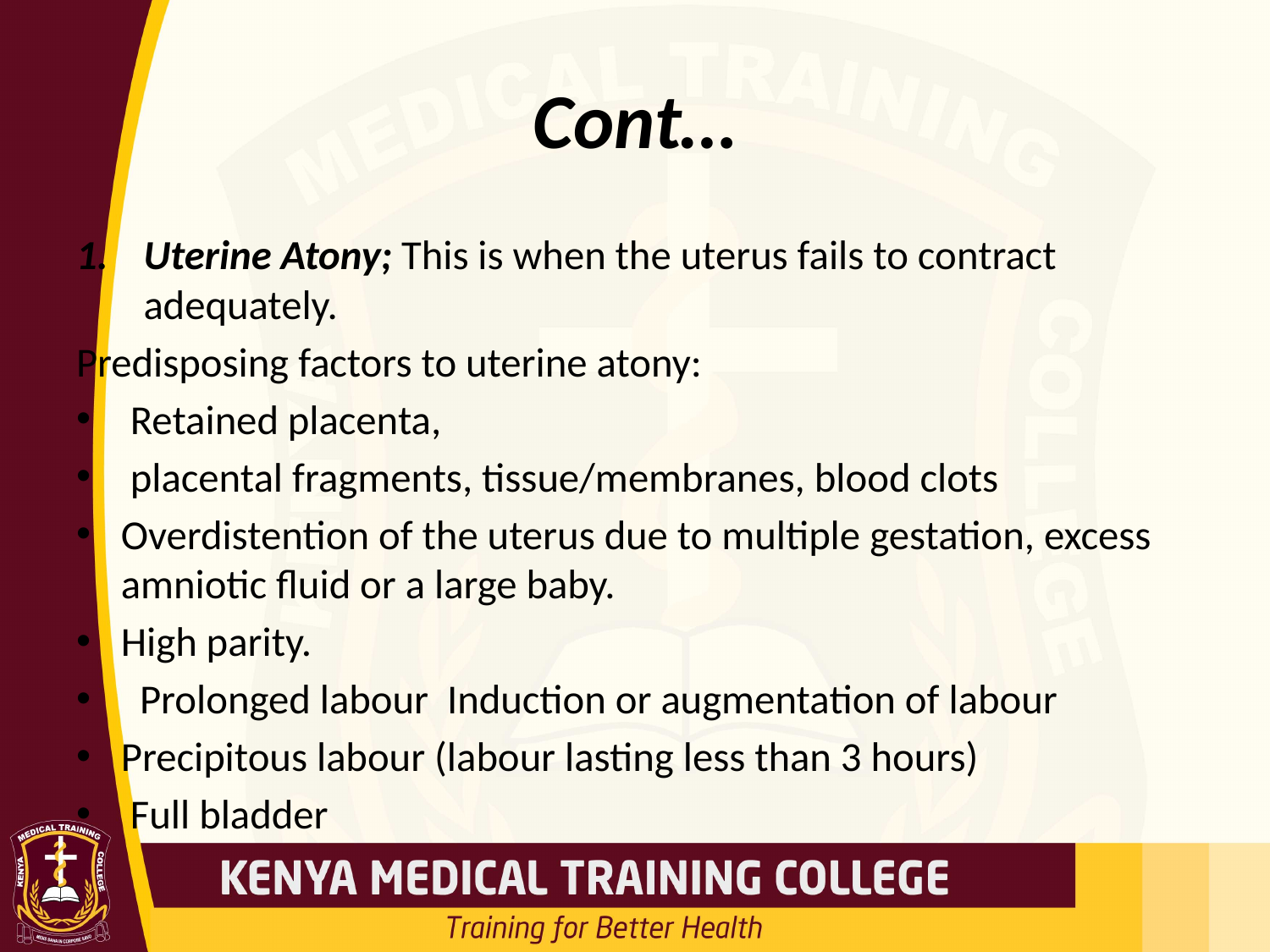

# Cont…
Uterine Atony; This is when the uterus fails to contract adequately.
Predisposing factors to uterine atony:
 Retained placenta,
 placental fragments, tissue/membranes, blood clots
Overdistention of the uterus due to multiple gestation, excess amniotic fluid or a large baby.
High parity.
  Prolonged labour  Induction or augmentation of labour
Precipitous labour (labour lasting less than 3 hours)
 Full bladder